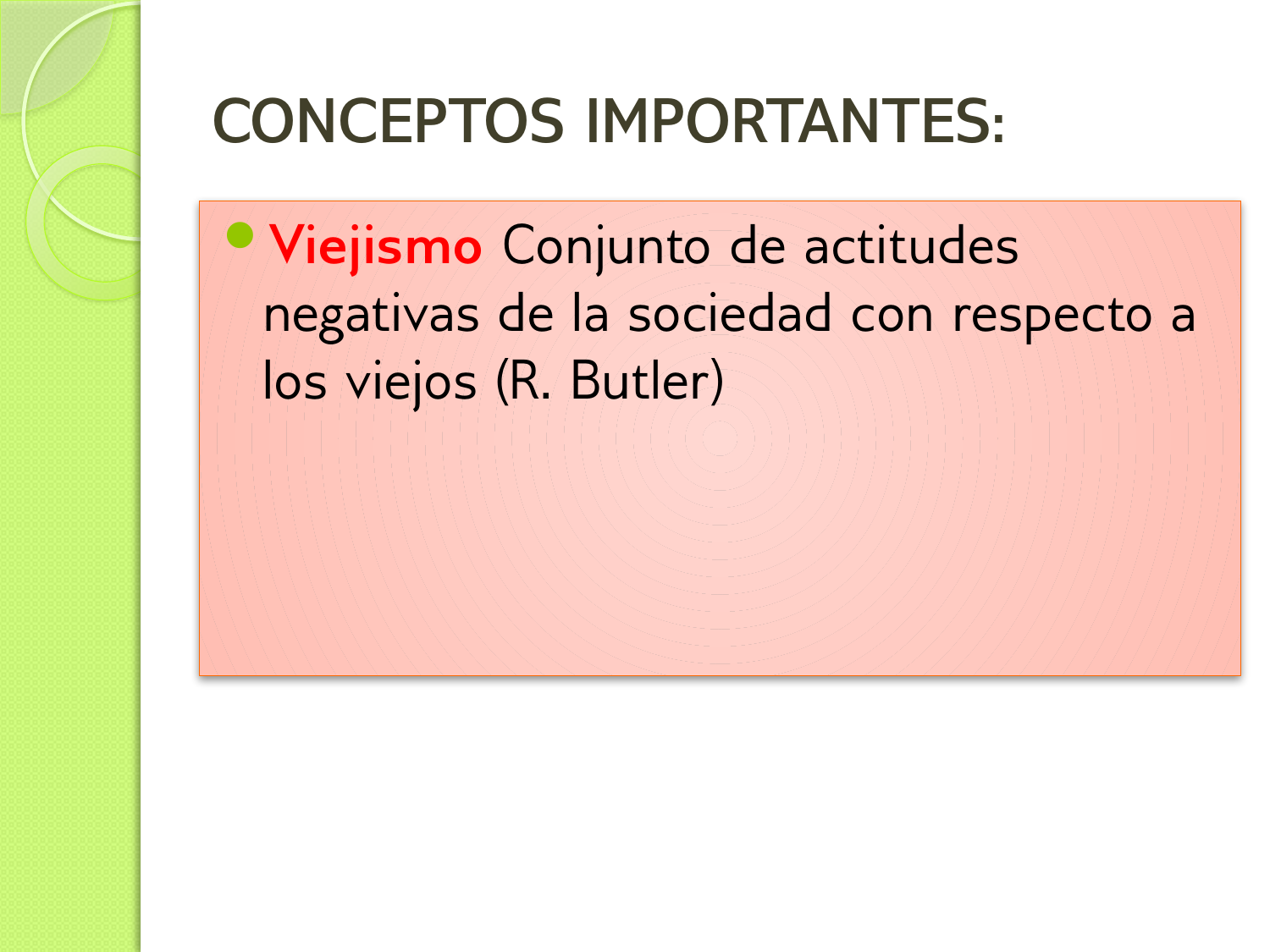

# CONCEPTOS IMPORTANTES:
Viejismo Conjunto de actitudes negativas de la sociedad con respecto a los viejos (R. Butler)